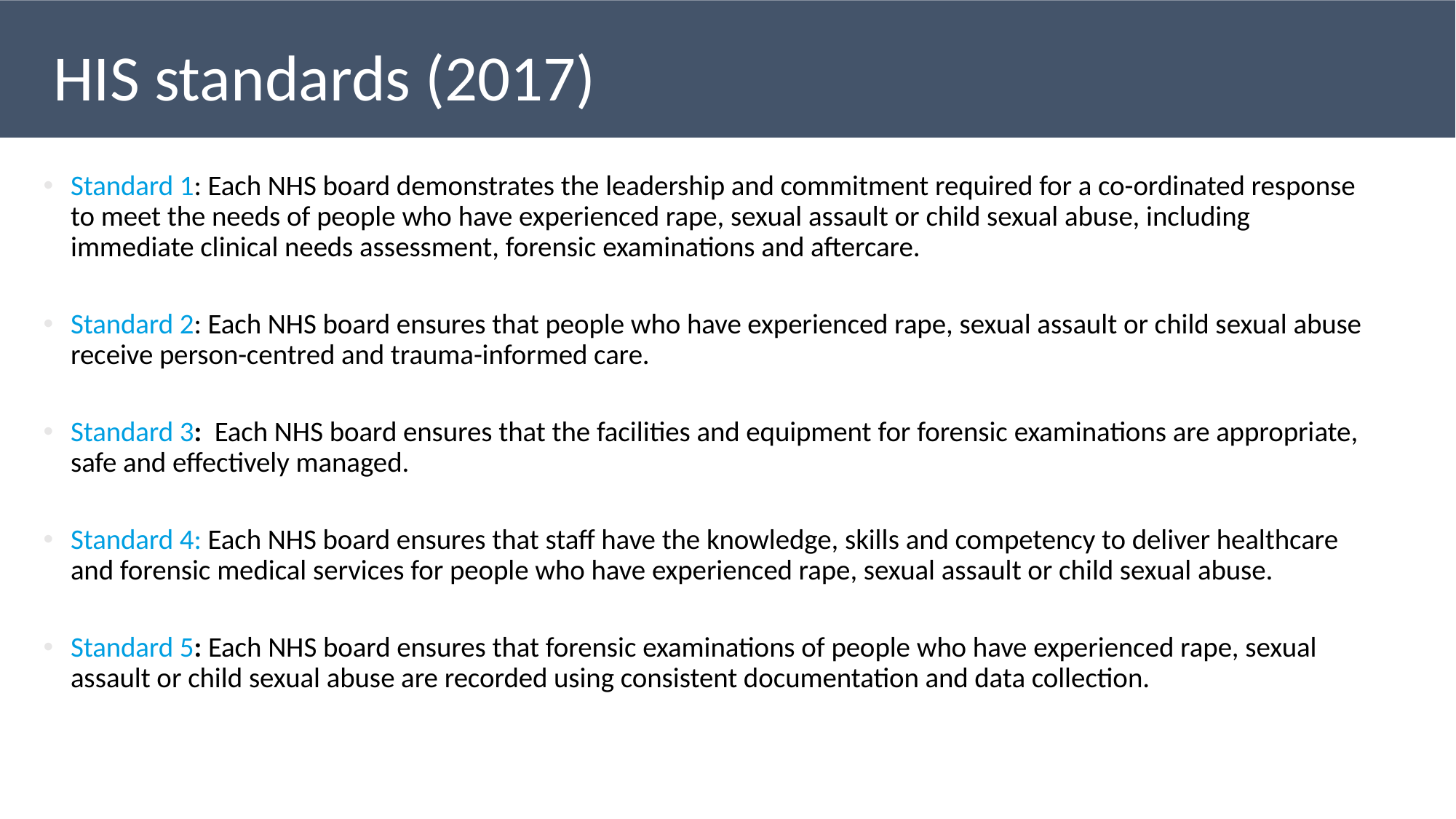

# HIS standards (2017)
Standard 1: Each NHS board demonstrates the leadership and commitment required for a co-ordinated response to meet the needs of people who have experienced rape, sexual assault or child sexual abuse, including immediate clinical needs assessment, forensic examinations and aftercare.

Standard 2: Each NHS board ensures that people who have experienced rape, sexual assault or child sexual abuse receive person-centred and trauma-informed care.

Standard 3:  Each NHS board ensures that the facilities and equipment for forensic examinations are appropriate, safe and effectively managed.

Standard 4: Each NHS board ensures that staff have the knowledge, skills and competency to deliver healthcare and forensic medical services for people who have experienced rape, sexual assault or child sexual abuse.

Standard 5: Each NHS board ensures that forensic examinations of people who have experienced rape, sexual assault or child sexual abuse are recorded using consistent documentation and data collection.